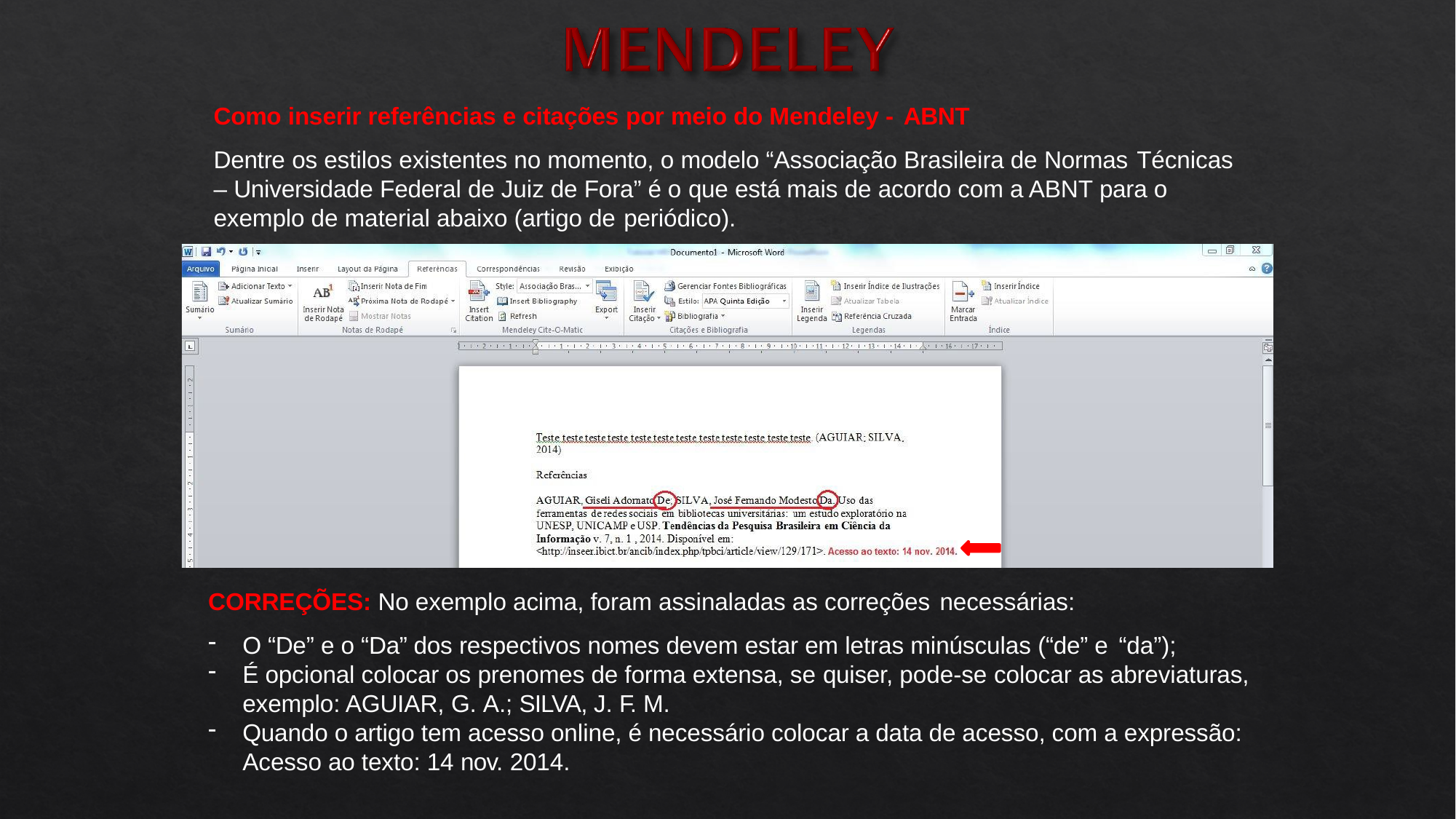

Como inserir referências e citações por meio do Mendeley - ABNT
Dentre os estilos existentes no momento, o modelo “Associação Brasileira de Normas Técnicas
– Universidade Federal de Juiz de Fora” é o que está mais de acordo com a ABNT para o  exemplo de material abaixo (artigo de periódico).

CORREÇÕES: No exemplo acima, foram assinaladas as correções necessárias:
O “De” e o “Da” dos respectivos nomes devem estar em letras minúsculas (“de” e “da”);
É opcional colocar os prenomes de forma extensa, se quiser, pode-se colocar as abreviaturas,  exemplo: AGUIAR, G. A.; SILVA, J. F. M.
Quando o artigo tem acesso online, é necessário colocar a data de acesso, com a expressão:  Acesso ao texto: 14 nov. 2014.